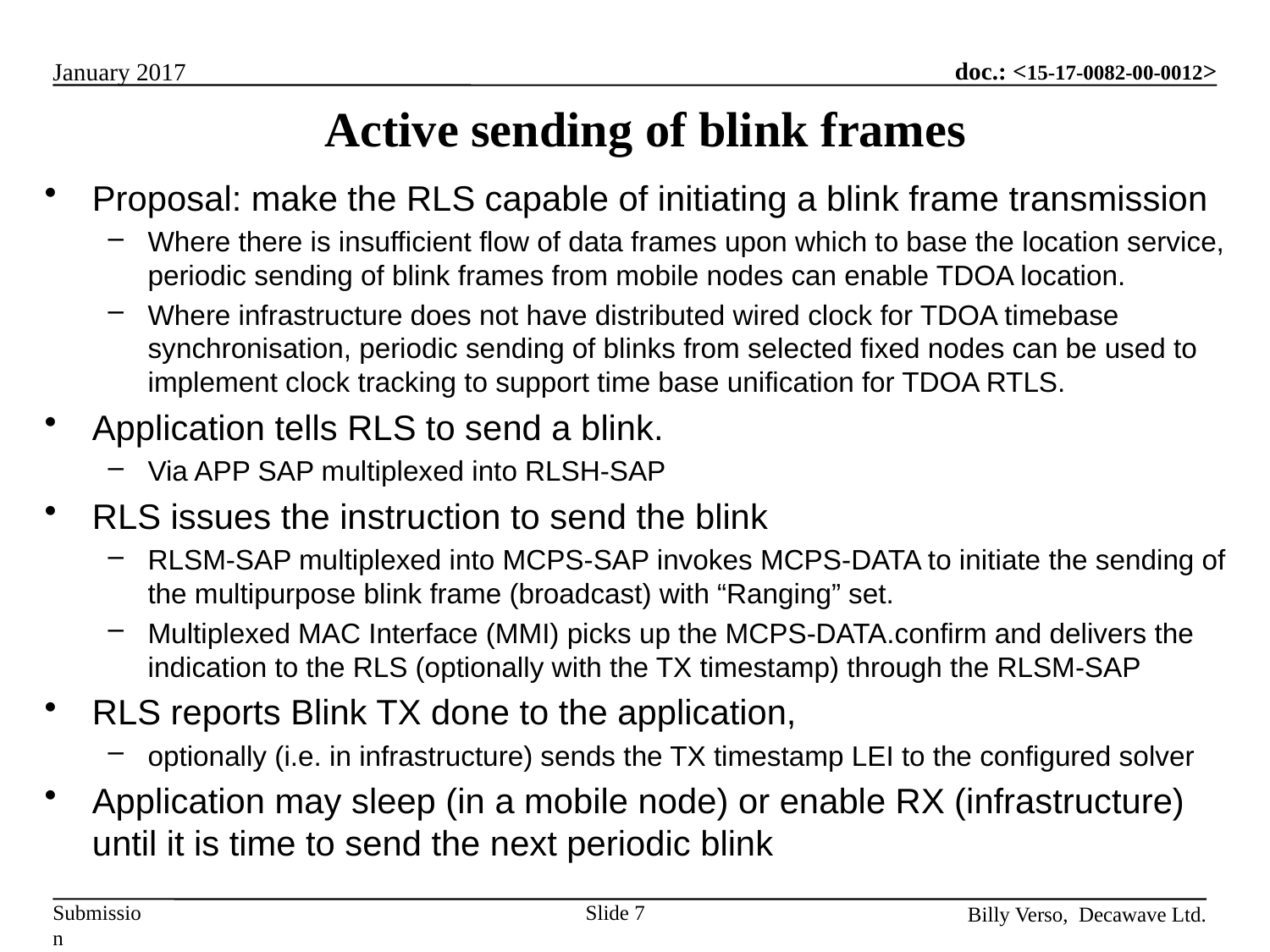

# Active sending of blink frames
Proposal: make the RLS capable of initiating a blink frame transmission
Where there is insufficient flow of data frames upon which to base the location service, periodic sending of blink frames from mobile nodes can enable TDOA location.
Where infrastructure does not have distributed wired clock for TDOA timebase synchronisation, periodic sending of blinks from selected fixed nodes can be used to implement clock tracking to support time base unification for TDOA RTLS.
Application tells RLS to send a blink.
Via APP SAP multiplexed into RLSH-SAP
RLS issues the instruction to send the blink
RLSM-SAP multiplexed into MCPS-SAP invokes MCPS-DATA to initiate the sending of the multipurpose blink frame (broadcast) with “Ranging” set.
Multiplexed MAC Interface (MMI) picks up the MCPS-DATA.confirm and delivers the indication to the RLS (optionally with the TX timestamp) through the RLSM-SAP
RLS reports Blink TX done to the application,
optionally (i.e. in infrastructure) sends the TX timestamp LEI to the configured solver
Application may sleep (in a mobile node) or enable RX (infrastructure) until it is time to send the next periodic blink